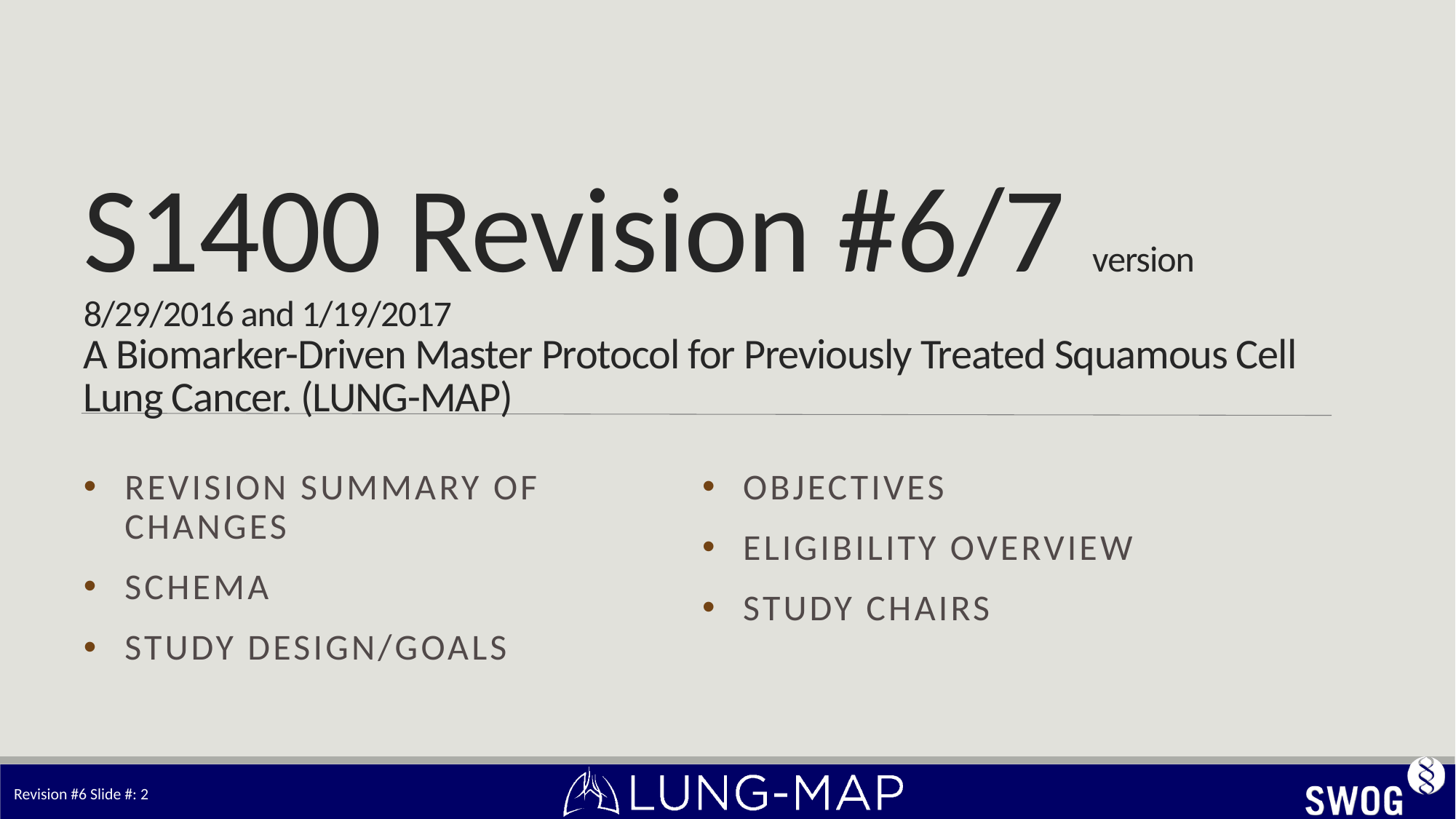

# S1400 Revision #6/7 version 8/29/2016 and 1/19/2017 A Biomarker-Driven Master Protocol for Previously Treated Squamous Cell Lung Cancer. (LUNG-MAP)
Revision Summary of Changes
Schema
Study design/goals
Objectives
Eligibility Overview
Study Chairs

Revision #6 Slide #: 2